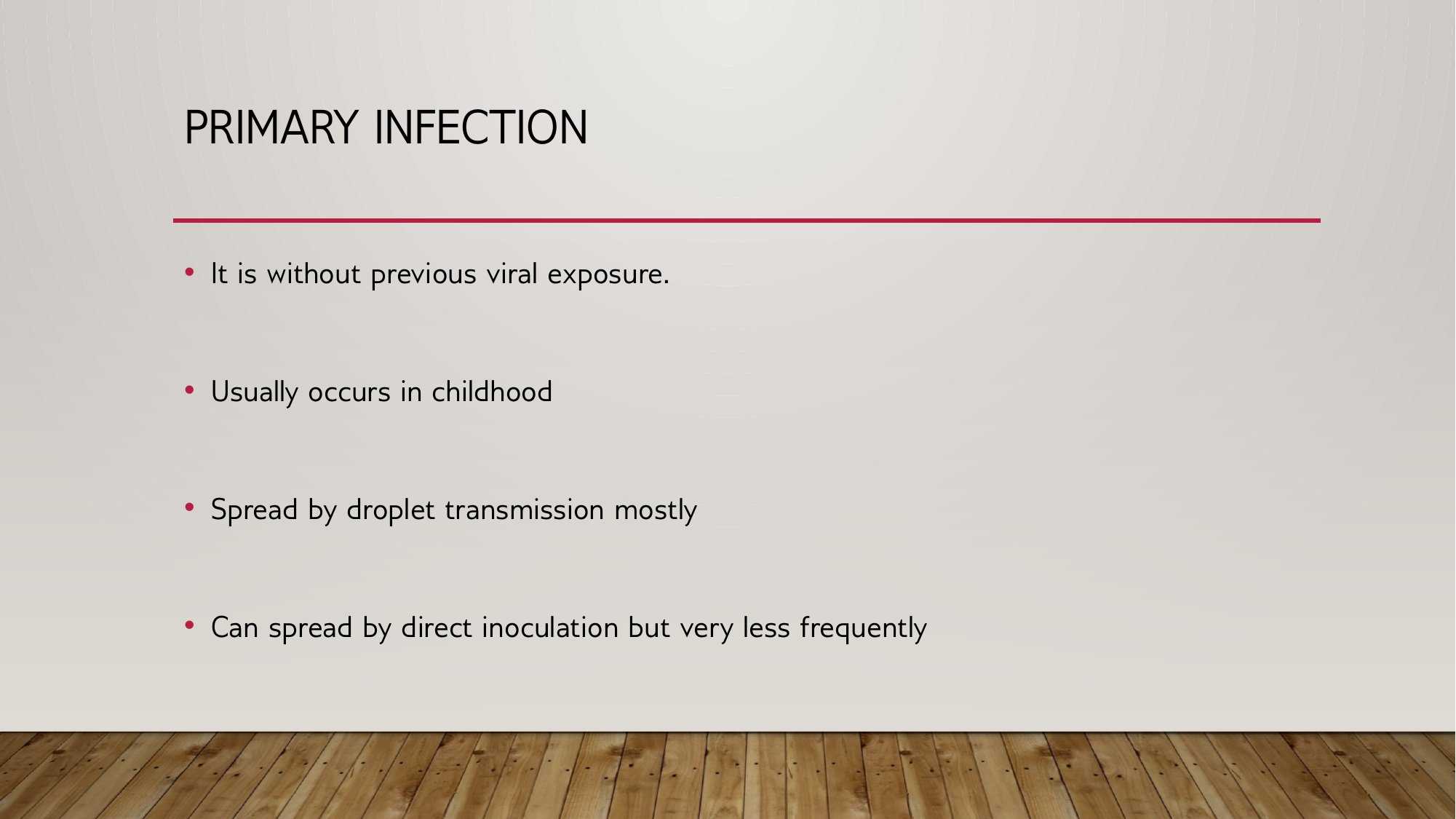

# Primary infection
It is without previous viral exposure.

Usually occurs in childhood

Spread by droplet transmission mostly

Can spread by direct inoculation but very less frequently